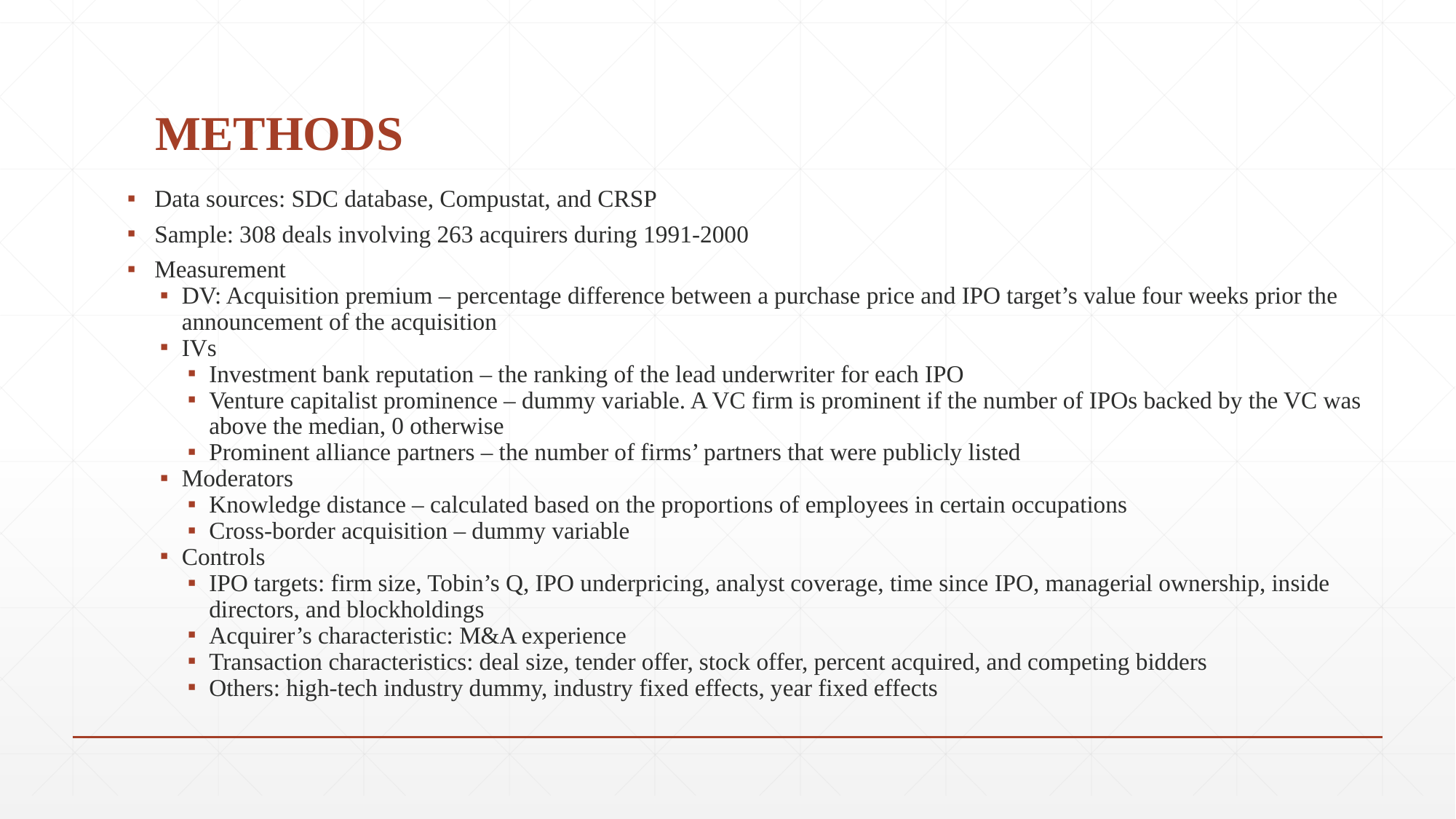

# METHODS
Data sources: SDC database, Compustat, and CRSP
Sample: 308 deals involving 263 acquirers during 1991-2000
Measurement
DV: Acquisition premium – percentage difference between a purchase price and IPO target’s value four weeks prior the announcement of the acquisition
IVs
Investment bank reputation – the ranking of the lead underwriter for each IPO
Venture capitalist prominence – dummy variable. A VC firm is prominent if the number of IPOs backed by the VC was above the median, 0 otherwise
Prominent alliance partners – the number of firms’ partners that were publicly listed
Moderators
Knowledge distance – calculated based on the proportions of employees in certain occupations
Cross-border acquisition – dummy variable
Controls
IPO targets: firm size, Tobin’s Q, IPO underpricing, analyst coverage, time since IPO, managerial ownership, inside directors, and blockholdings
Acquirer’s characteristic: M&A experience
Transaction characteristics: deal size, tender offer, stock offer, percent acquired, and competing bidders
Others: high-tech industry dummy, industry fixed effects, year fixed effects